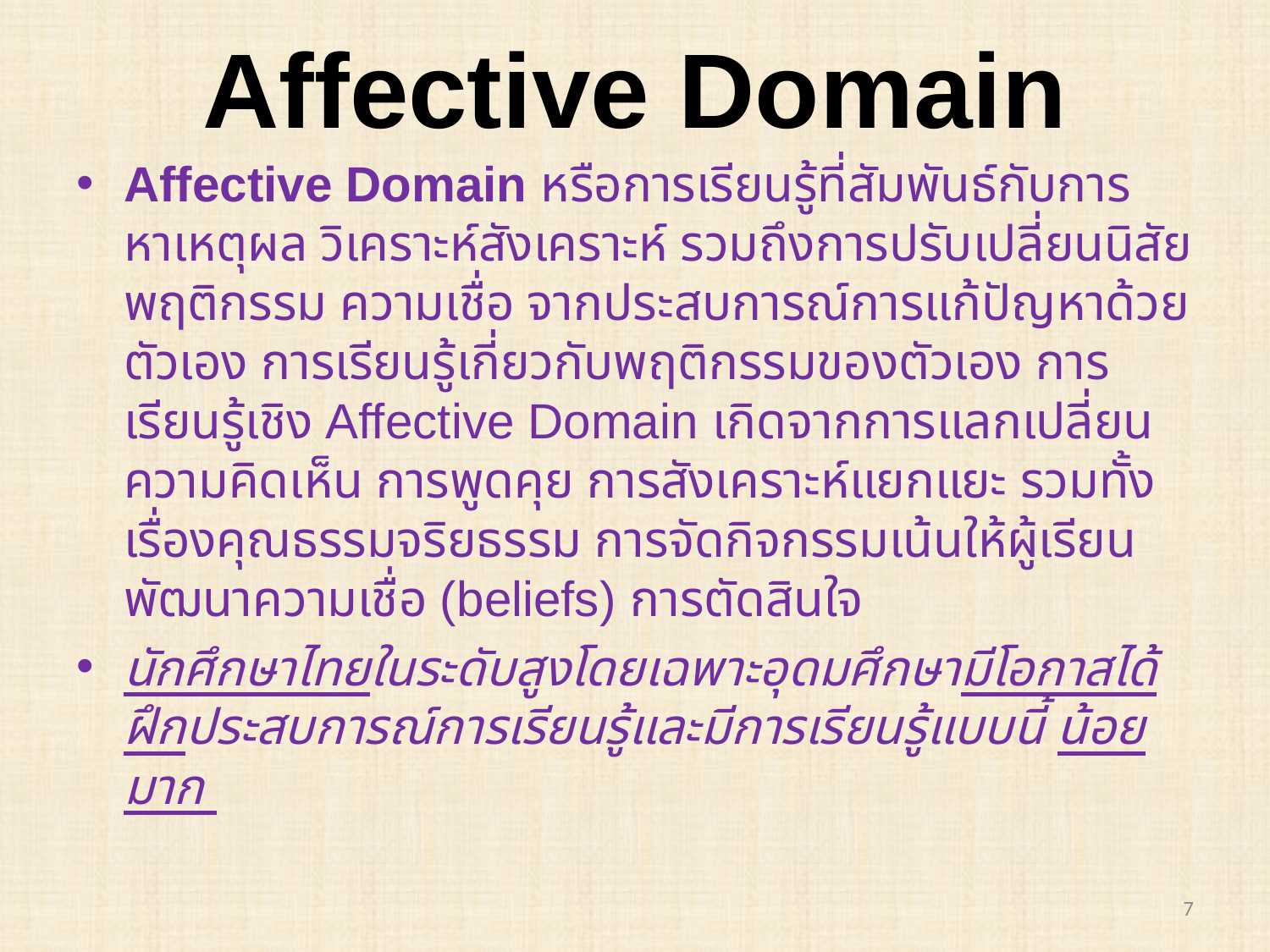

# Affective Domain
Affective Domain หรือการเรียนรู้ที่สัมพันธ์กับการหาเหตุผล วิเคราะห์สังเคราะห์ รวมถึงการปรับเปลี่ยนนิสัย พฤติกรรม ความเชื่อ จากประสบการณ์การแก้ปัญหาด้วยตัวเอง การเรียนรู้เกี่ยวกับพฤติกรรมของตัวเอง การเรียนรู้เชิง Affective Domain เกิดจากการแลกเปลี่ยนความคิดเห็น การพูดคุย การสังเคราะห์แยกแยะ รวมทั้งเรื่องคุณธรรมจริยธรรม การจัดกิจกรรมเน้นให้ผู้เรียนพัฒนาความเชื่อ (beliefs) การตัดสินใจ
นักศึกษาไทยในระดับสูงโดยเฉพาะอุดมศึกษามีโอกาสได้ฝึกประสบการณ์การเรียนรู้และมีการเรียนรู้แบบนี้ น้อยมาก
7